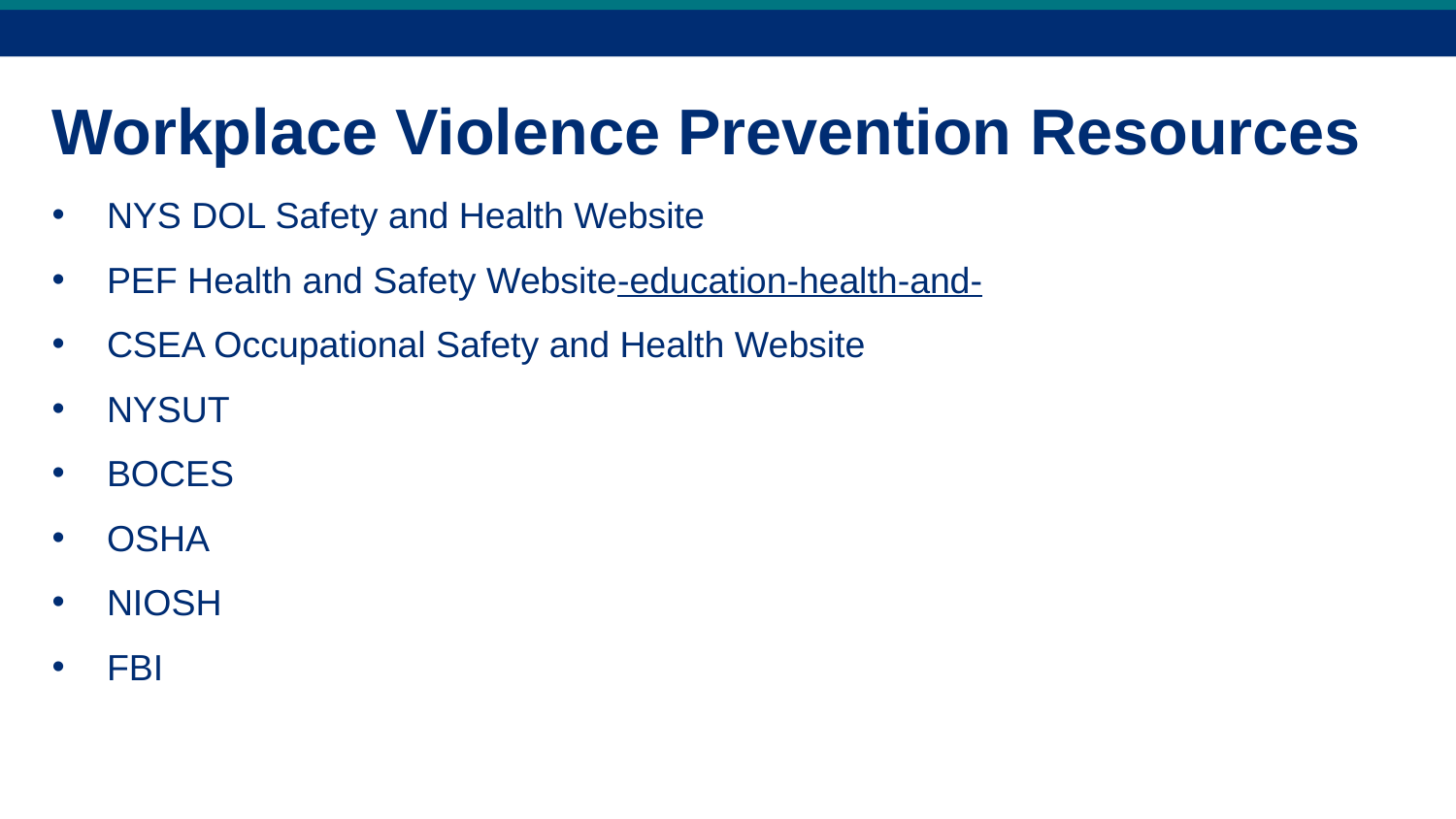

Workplace Violence Prevention Resources
NYS DOL Safety and Health Website
PEF Health and Safety Website-education-health-and-
CSEA Occupational Safety and Health Website
NYSUT
BOCES
OSHA
NIOSH
FBI